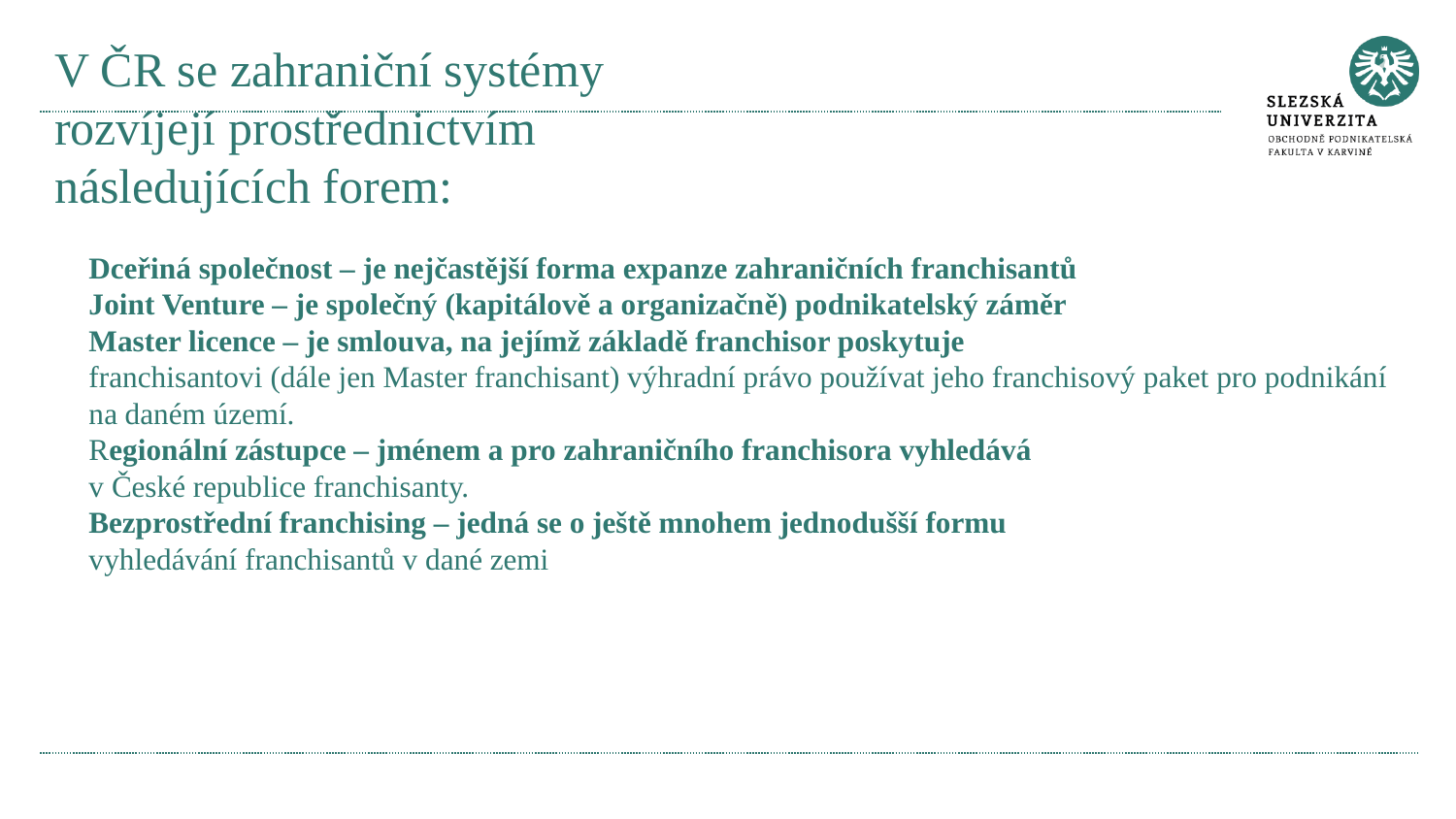

# V ČR se zahraniční systémy rozvíjejí prostřednictvím následujících forem:
Dceřiná společnost – je nejčastější forma expanze zahraničních franchisantů
Joint Venture – je společný (kapitálově a organizačně) podnikatelský záměr
Master licence – je smlouva, na jejímž základě franchisor poskytuje
franchisantovi (dále jen Master franchisant) výhradní právo používat jeho franchisový paket pro podnikání na daném území.
Regionální zástupce – jménem a pro zahraničního franchisora vyhledává
v České republice franchisanty.
Bezprostřední franchising – jedná se o ještě mnohem jednodušší formu
vyhledávání franchisantů v dané zemi